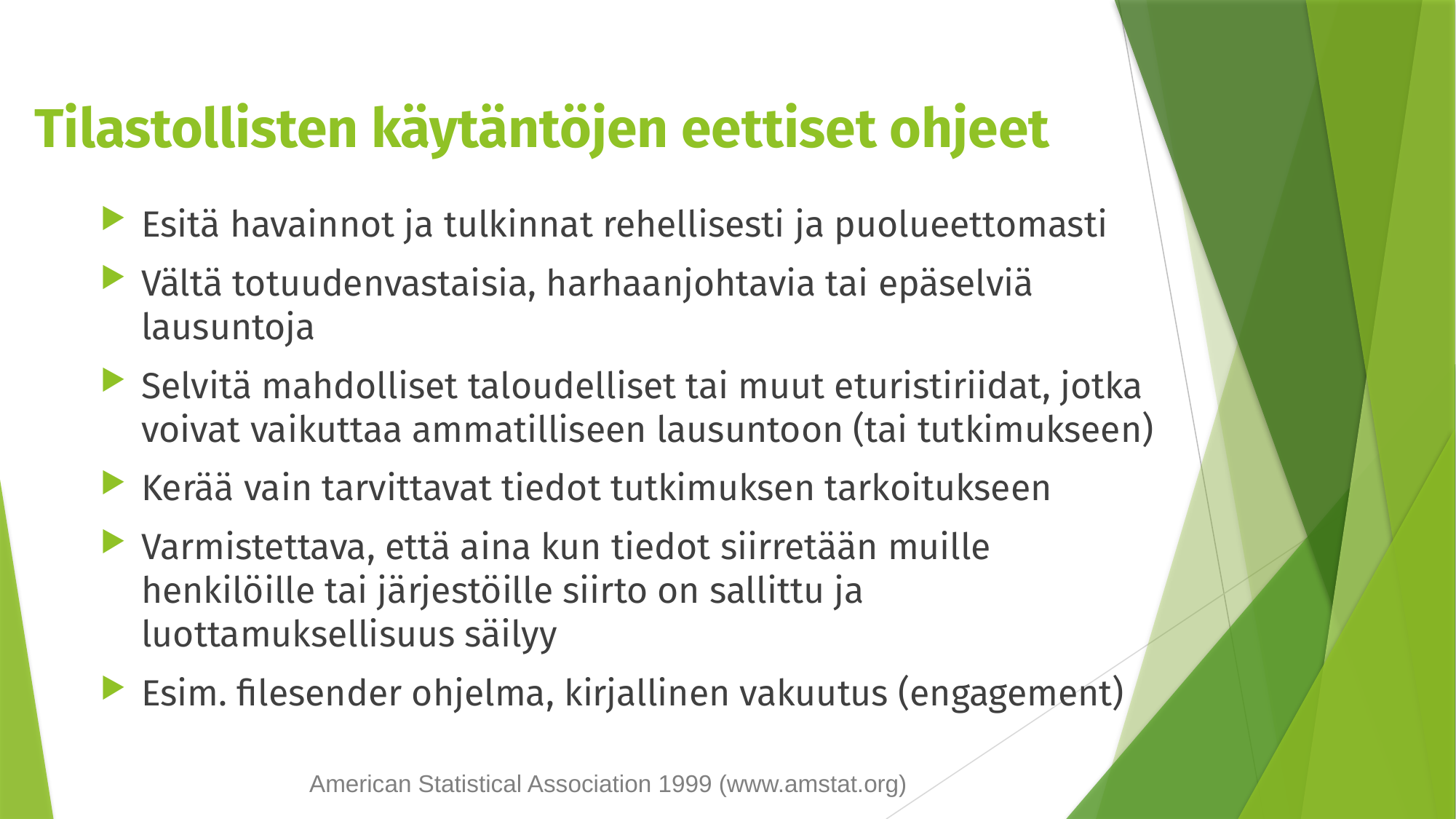

# Tilastollisten käytäntöjen eettiset ohjeet
Esitä havainnot ja tulkinnat rehellisesti ja puolueettomasti
Vältä totuudenvastaisia​​, harhaanjohtavia tai epäselviä lausuntoja
Selvitä mahdolliset taloudelliset tai muut eturistiriidat, jotka voivat vaikuttaa ammatilliseen lausuntoon (tai tutkimukseen)
Kerää vain tarvittavat tiedot tutkimuksen tarkoitukseen
Varmistettava, että aina kun tiedot siirretään muille henkilöille tai järjestöille siirto on sallittu ja luottamuksellisuus säilyy
Esim. filesender ohjelma, kirjallinen vakuutus (engagement)

 American Statistical Association 1999 (www.amstat.org)